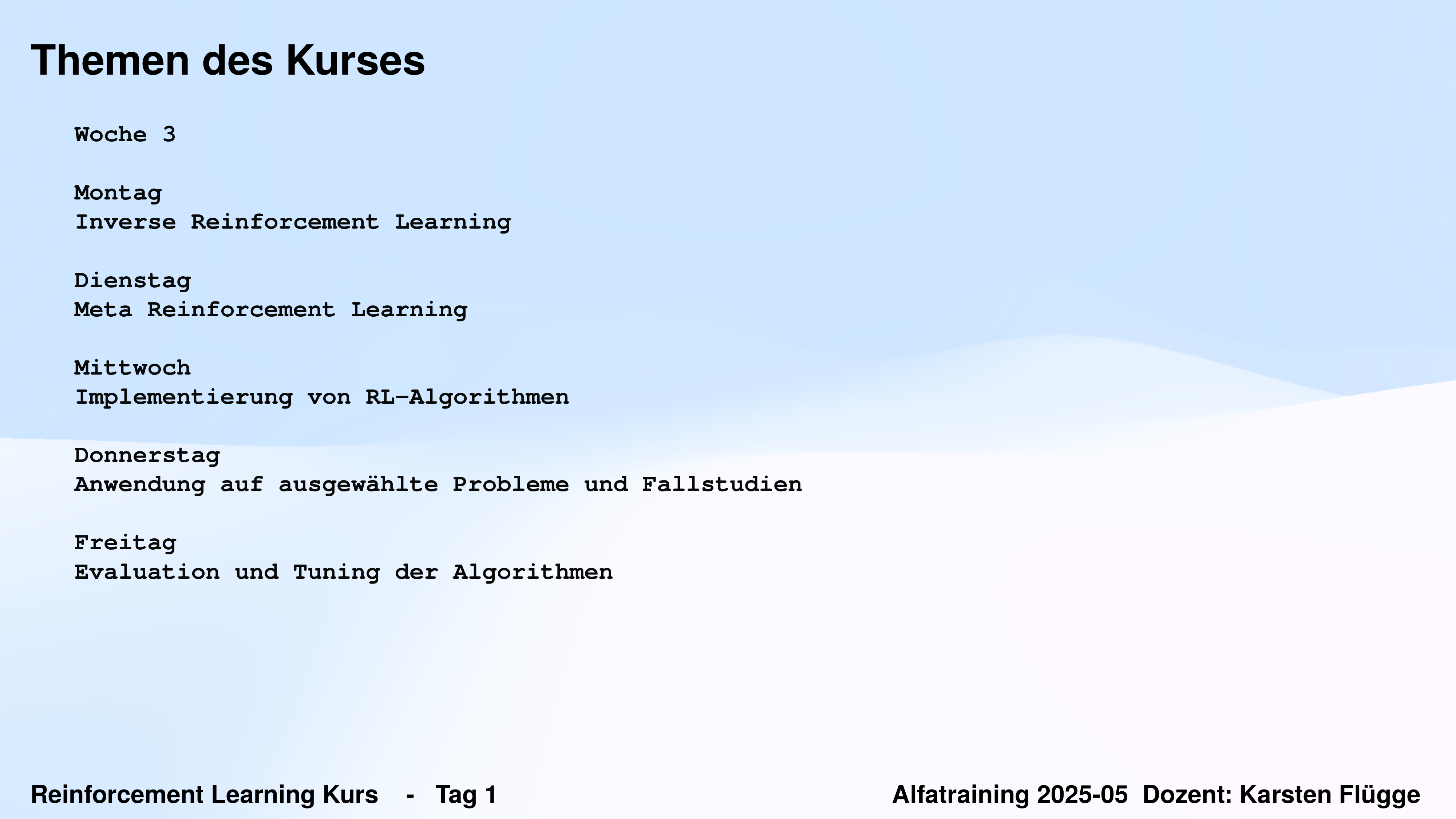

Themen des Kurses
Woche 3

Montag
Inverse Reinforcement Learning

Dienstag
Meta Reinforcement Learning

Mittwoch
Implementierung von RL-Algorithmen

Donnerstag
Anwendung auf ausgewählte Probleme und Fallstudien

Freitag
Evaluation und Tuning der Algorithmen
Reinforcement Learning Kurs    -   Tag 1                                                         Alfatraining 2025-05  Dozent: Karsten Flügge